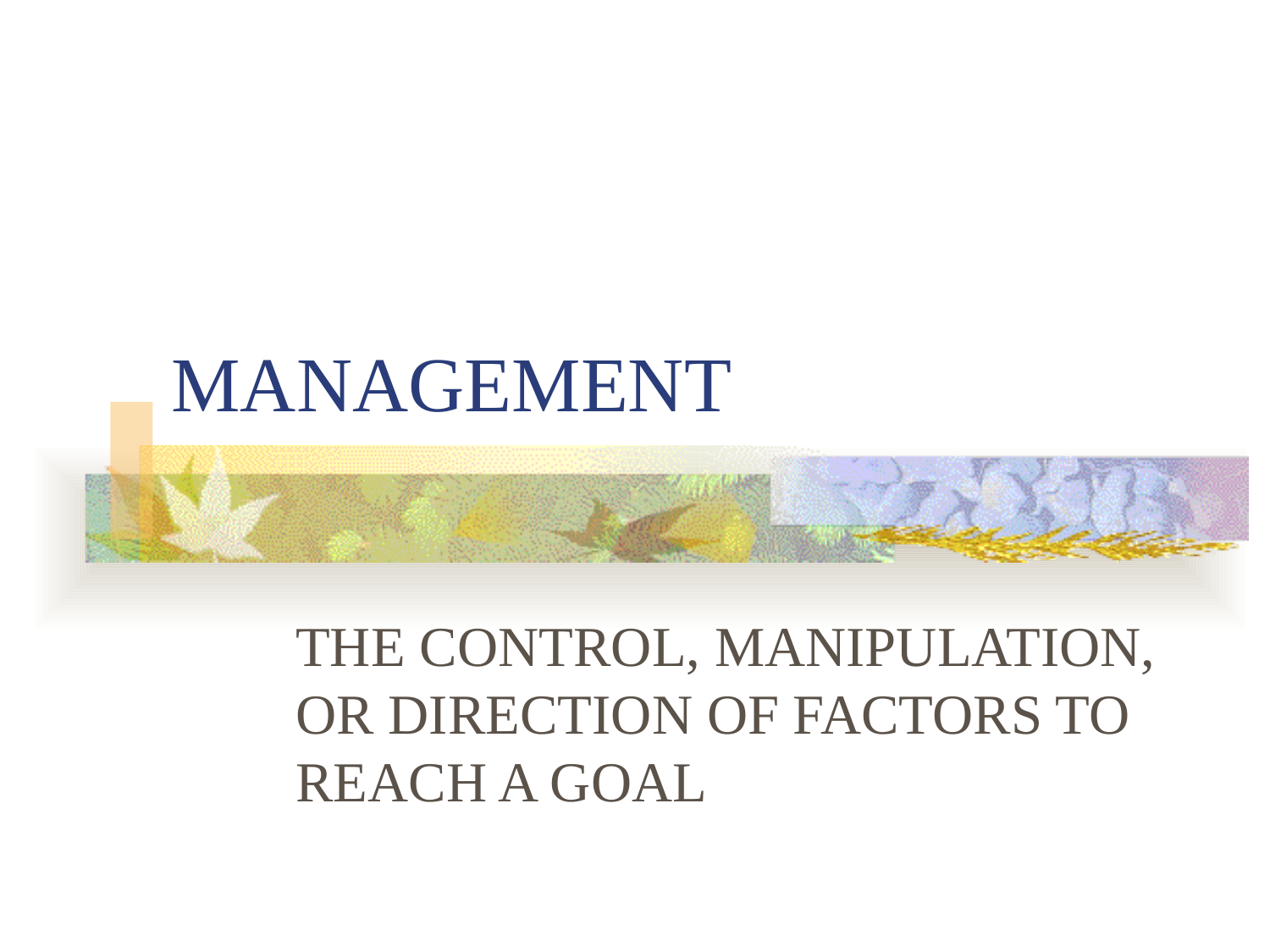

# MANAGEMENT
THE CONTROL, MANIPULATION, OR DIRECTION OF FACTORS TO REACH A GOAL